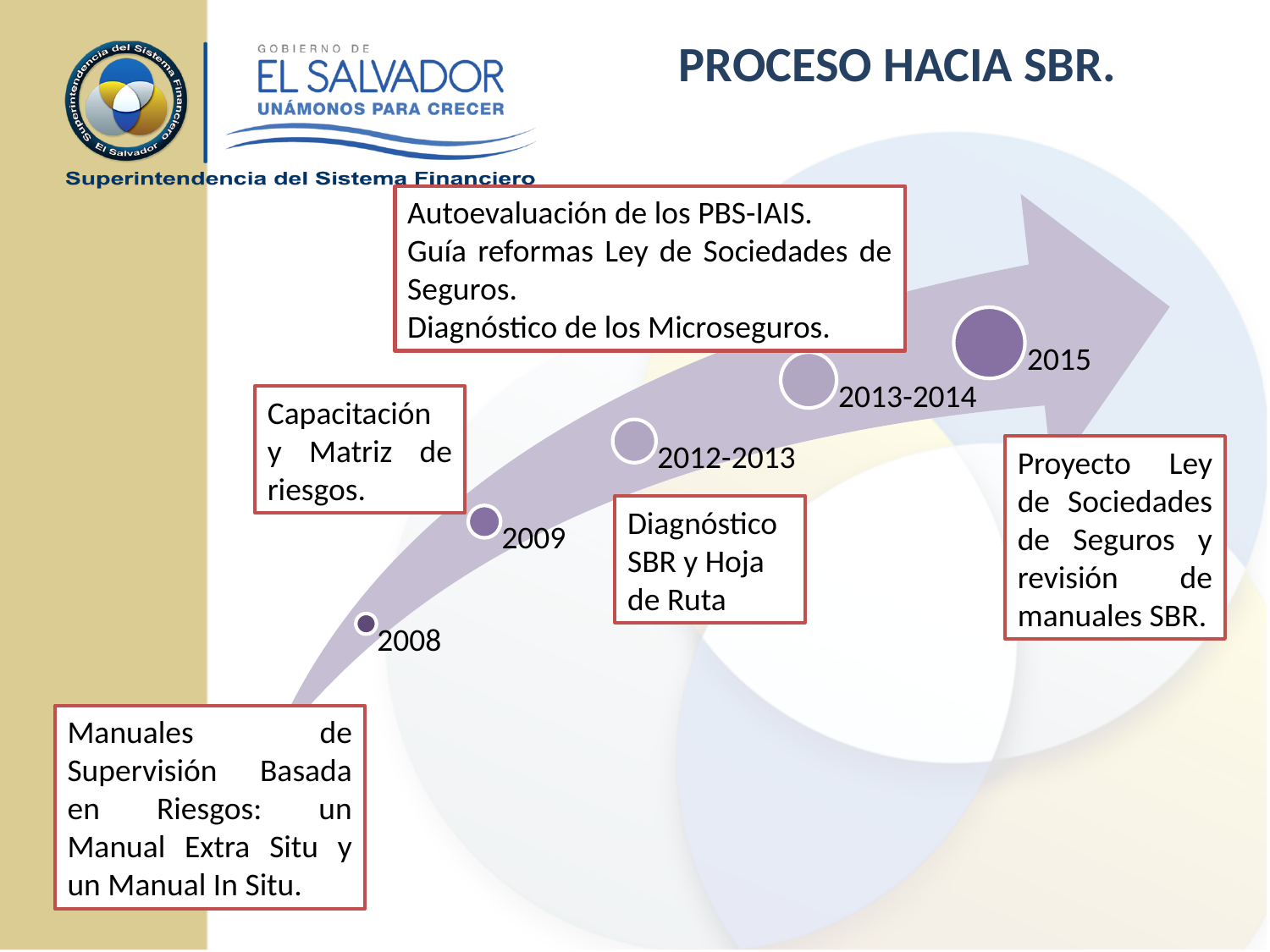

PROCESO HACIA SBR.
Autoevaluación de los PBS-IAIS.
Guía reformas Ley de Sociedades de Seguros.
Diagnóstico de los Microseguros.
2008
2009
2012-2013
2013-2014
2015

Capacitación y Matriz de riesgos.
Proyecto Ley de Sociedades de Seguros y revisión de manuales SBR.
Diagnóstico SBR y Hoja de Ruta
Manuales de Supervisión Basada en Riesgos: un Manual Extra Situ y un Manual In Situ.